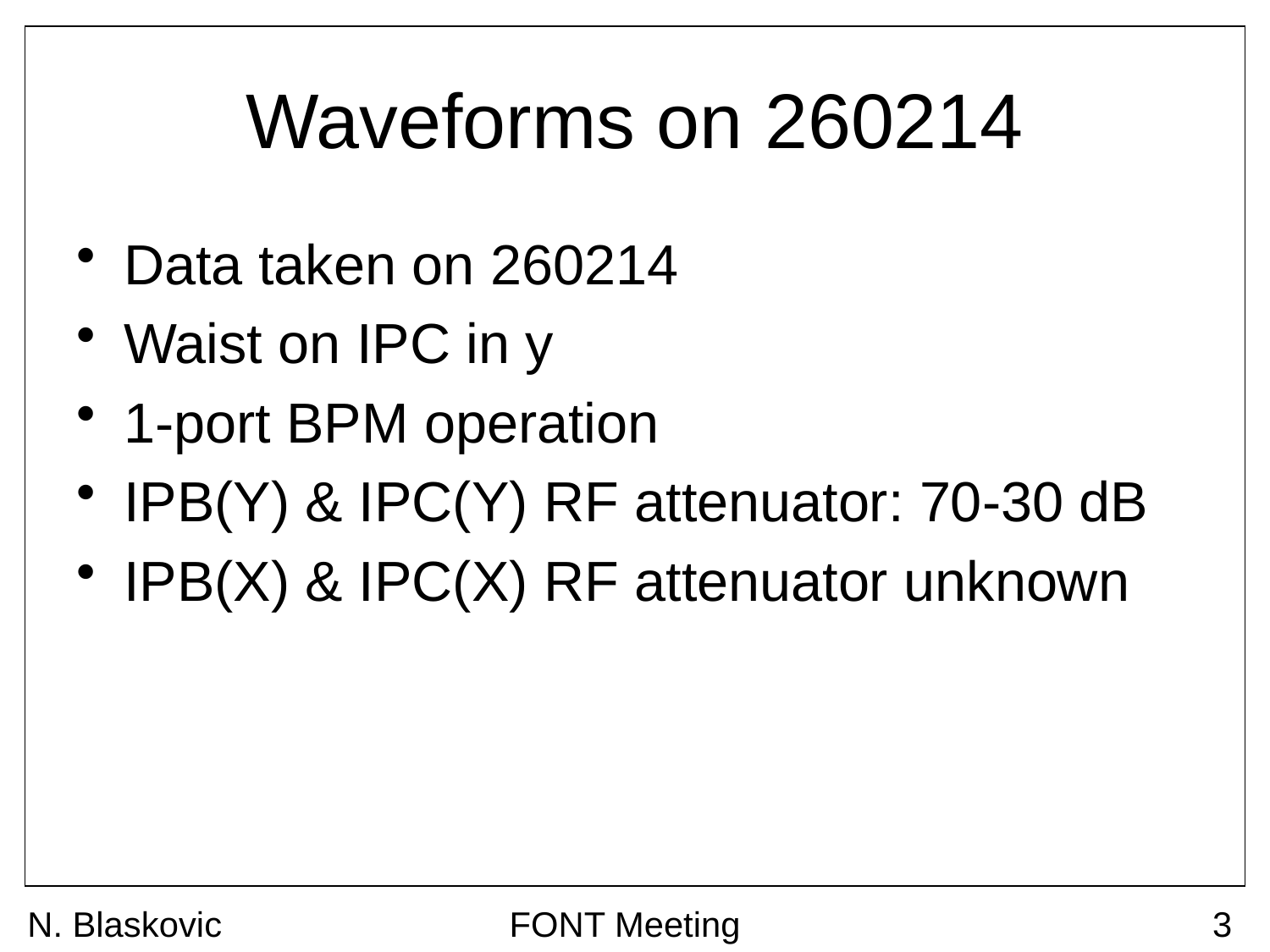

# Waveforms on 260214
Data taken on 260214
Waist on IPC in y
1-port BPM operation
IPB(Y) & IPC(Y) RF attenuator: 70-30 dB
IPB(X) & IPC(X) RF attenuator unknown

N. Blaskovic
FONT Meeting
3